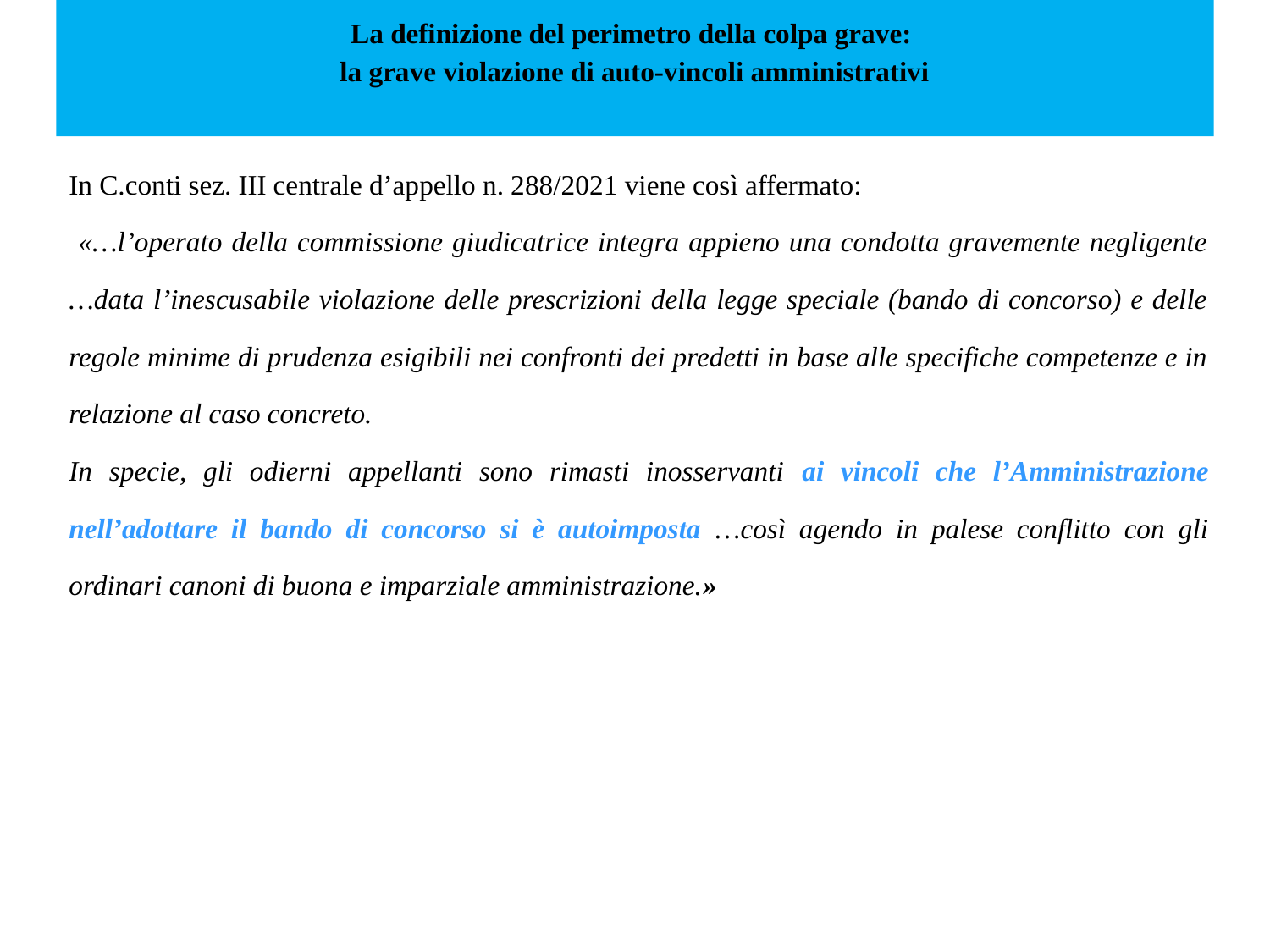

# La definizione del perimetro della colpa grave: la grave violazione di auto-vincoli amministrativi
In C.conti sez. III centrale d’appello n. 288/2021 viene così affermato:
 «…l’operato della commissione giudicatrice integra appieno una condotta gravemente negligente …data l’inescusabile violazione delle prescrizioni della legge speciale (bando di concorso) e delle regole minime di prudenza esigibili nei confronti dei predetti in base alle specifiche competenze e in relazione al caso concreto.
In specie, gli odierni appellanti sono rimasti inosservanti ai vincoli che l’Amministrazione nell’adottare il bando di concorso si è autoimposta …così agendo in palese conflitto con gli ordinari canoni di buona e imparziale amministrazione.»